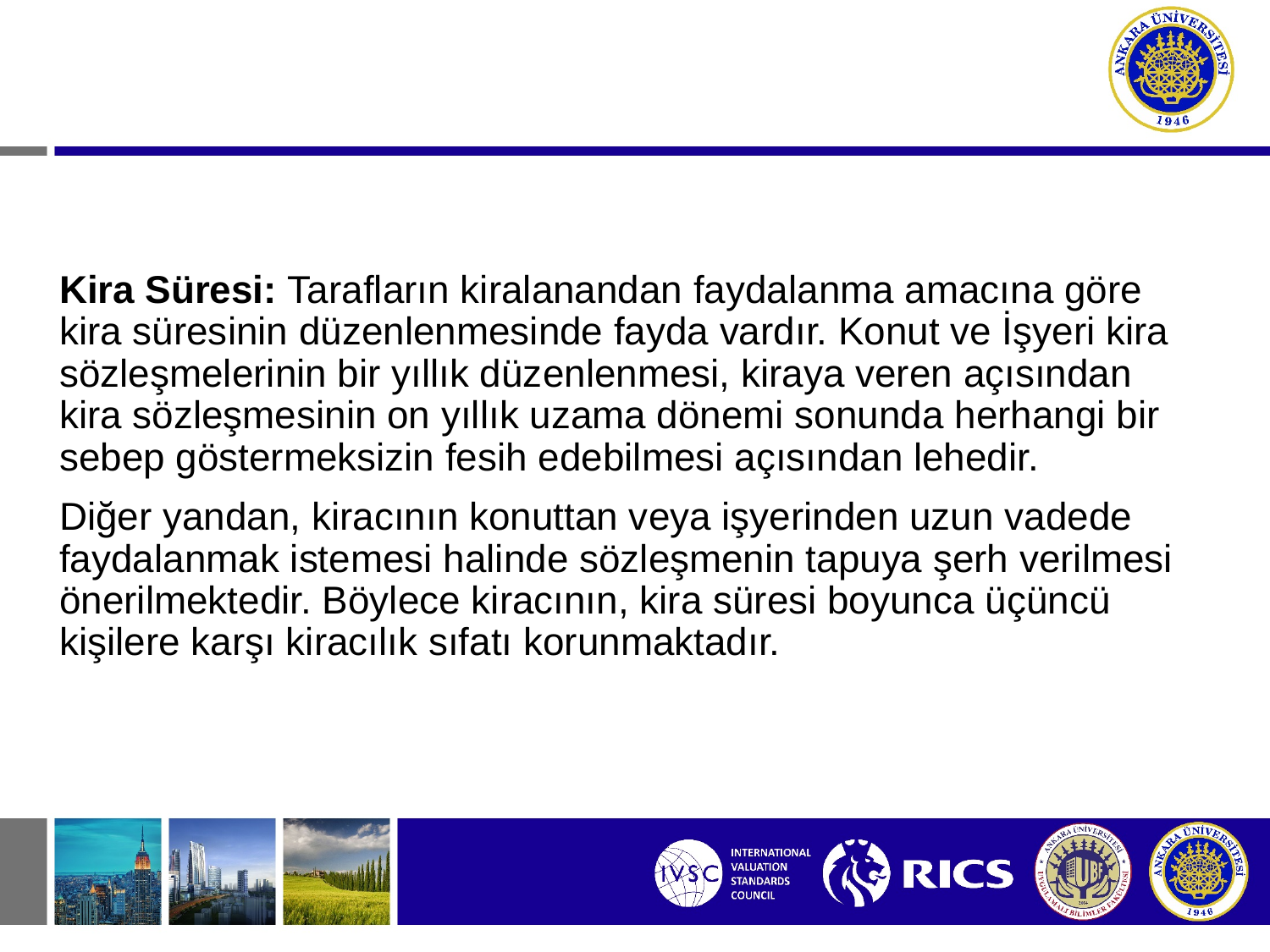

Kira Süresi: Tarafların kiralanandan faydalanma amacına göre kira süresinin düzenlenmesinde fayda vardır. Konut ve İşyeri kira sözleşmelerinin bir yıllık düzenlenmesi, kiraya veren açısından kira sözleşmesinin on yıllık uzama dönemi sonunda herhangi bir sebep göstermeksizin fesih edebilmesi açısından lehedir.
Diğer yandan, kiracının konuttan veya işyerinden uzun vadede faydalanmak istemesi halinde sözleşmenin tapuya şerh verilmesi önerilmektedir. Böylece kiracının, kira süresi boyunca üçüncü kişilere karşı kiracılık sıfatı korunmaktadır.